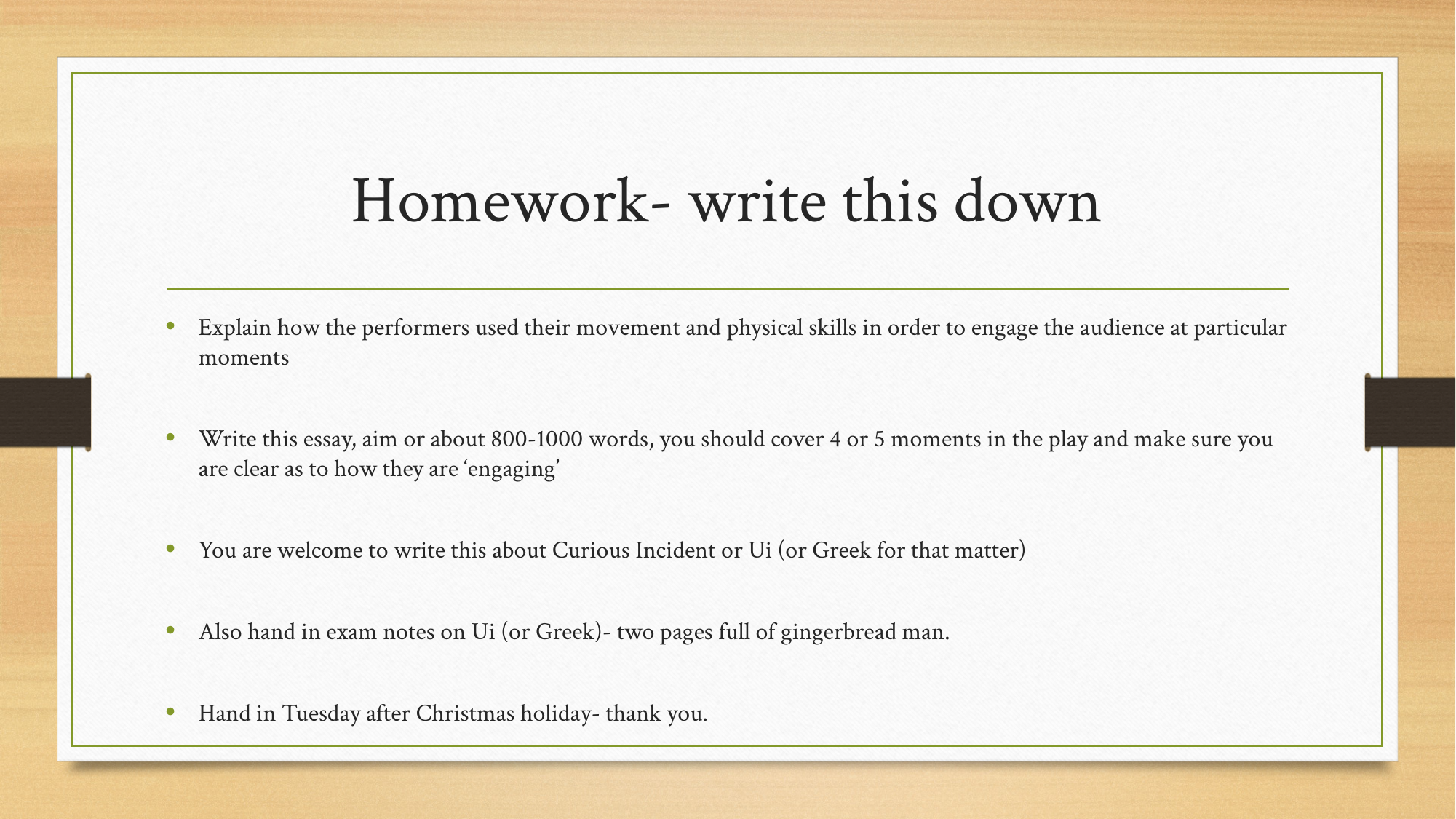

# Homework- write this down
Explain how the performers used their movement and physical skills in order to engage the audience at particular moments

Write this essay, aim or about 800-1000 words, you should cover 4 or 5 moments in the play and make sure you are clear as to how they are ‘engaging’

You are welcome to write this about Curious Incident or Ui (or Greek for that matter)

Also hand in exam notes on Ui (or Greek)- two pages full of gingerbread man.

Hand in Tuesday after Christmas holiday- thank you.